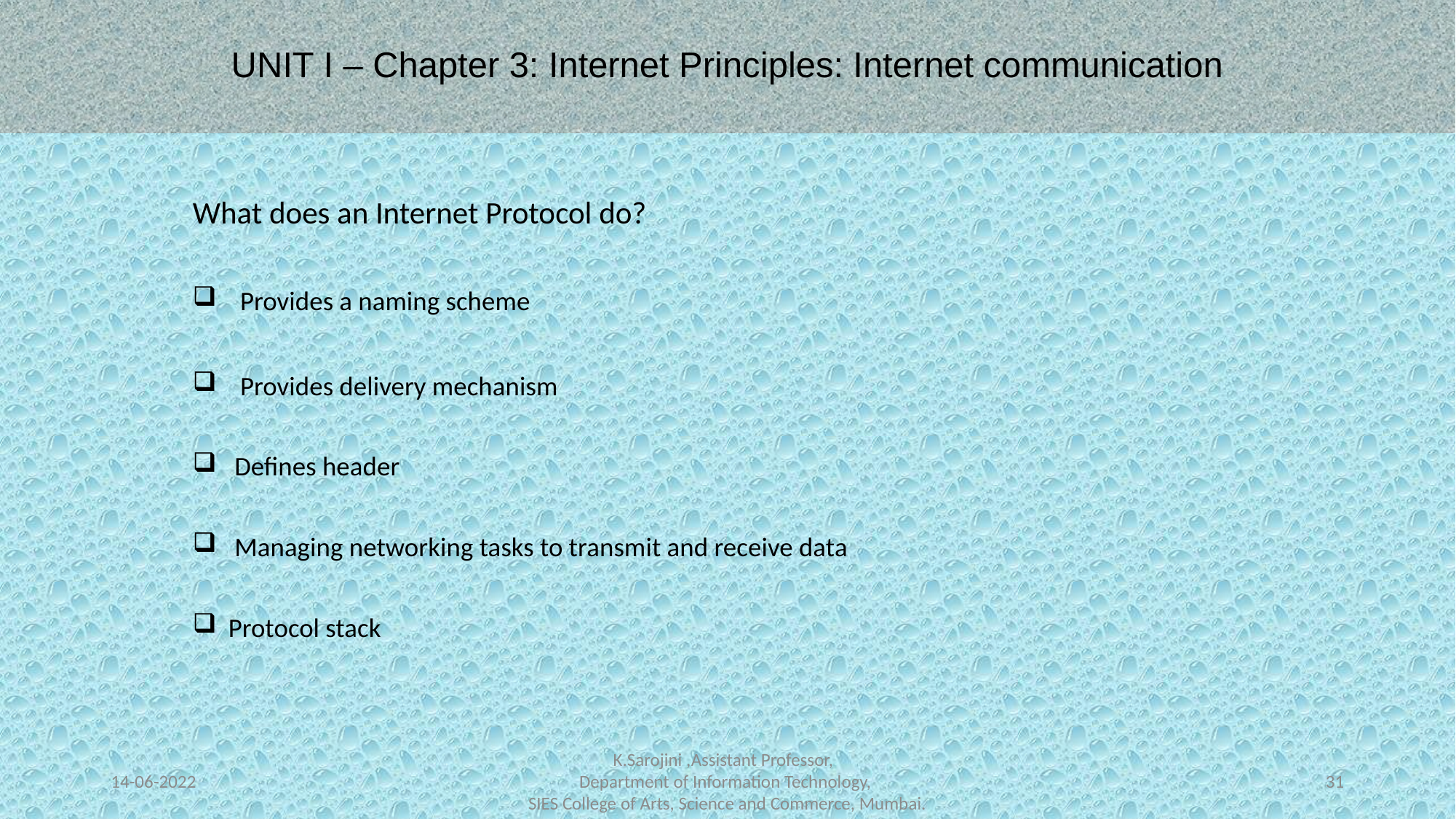

# UNIT I – Chapter 3: Internet Principles: Internet communication
What does an Internet Protocol do?

Provides a naming scheme

Provides delivery mechanism

 Defines header

 Managing networking tasks to transmit and receive data

Protocol stack

14-06-2022
K.Sarojini ,Assistant Professor,
Department of Information Technology,
SIES College of Arts, Science and Commerce, Mumbai.
31